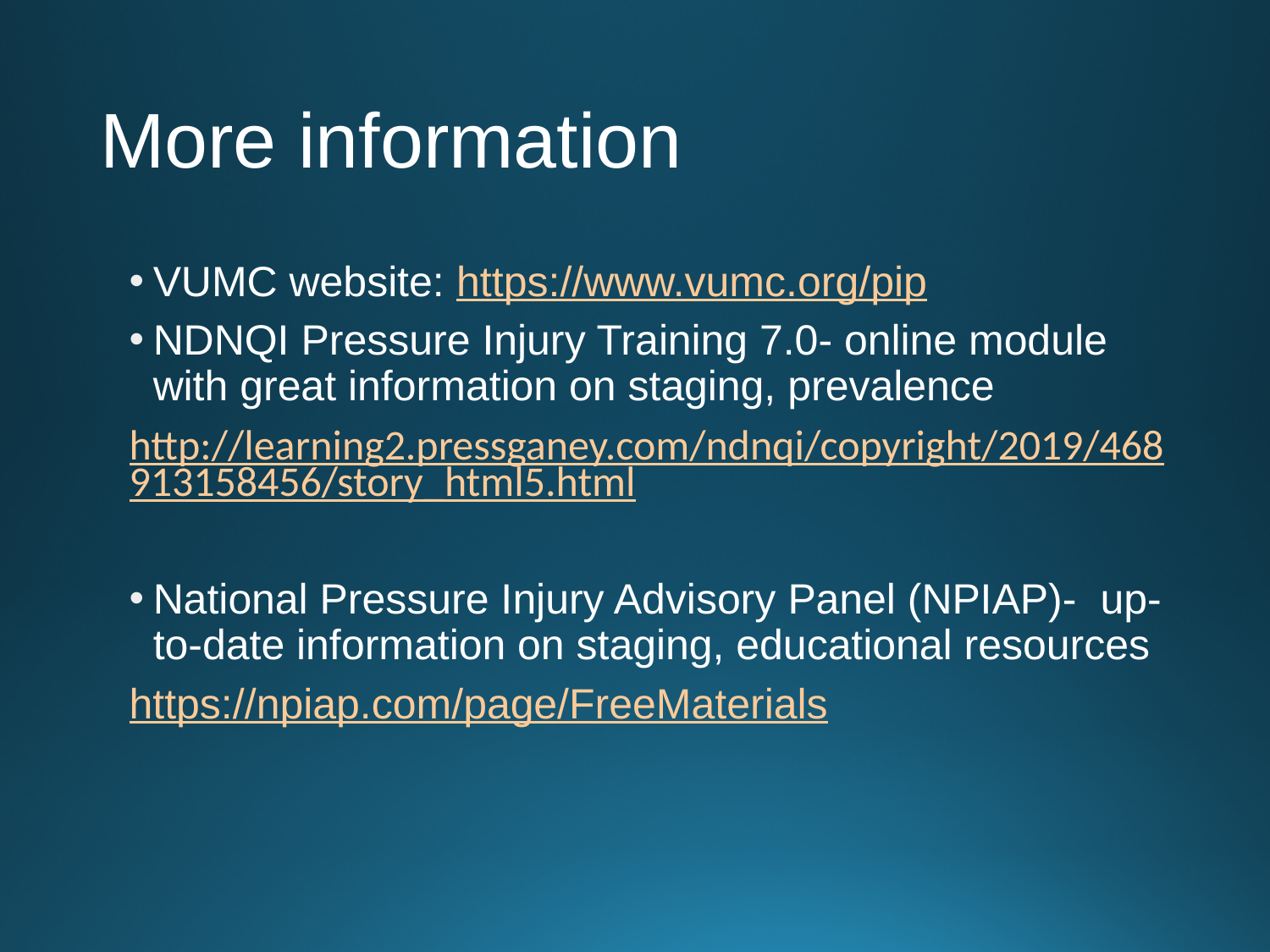

# More information
VUMC website: https://www.vumc.org/pip
NDNQI Pressure Injury Training 7.0- online module with great information on staging, prevalence
http://learning2.pressganey.com/ndnqi/copyright/2019/468913158456/story_html5.html

National Pressure Injury Advisory Panel (NPIAP)-  up-to-date information on staging, educational resources
https://npiap.com/page/FreeMaterials